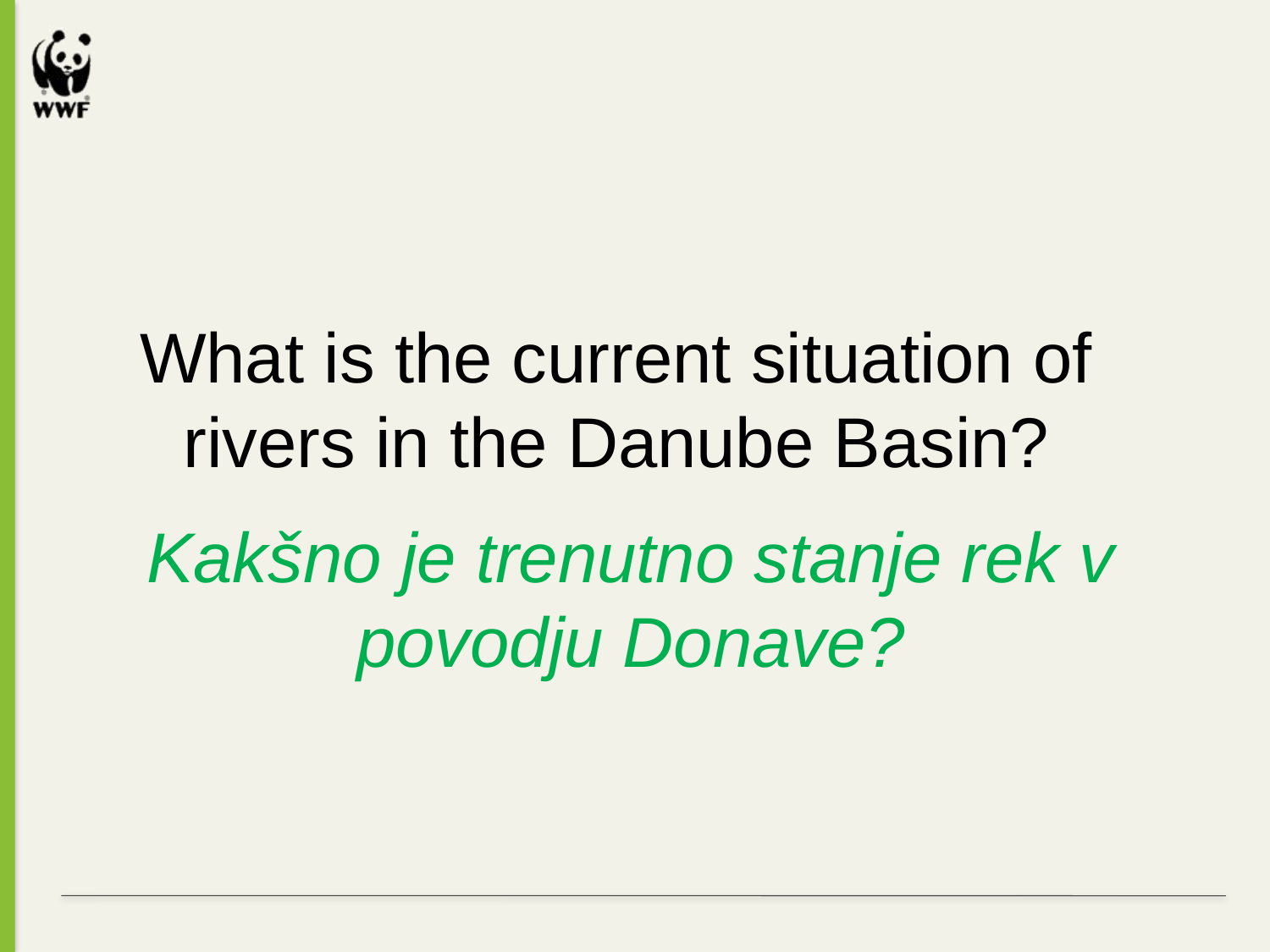

# What is the current situation of rivers in the Danube Basin?
Kakšno je trenutno stanje rek v povodju Donave?